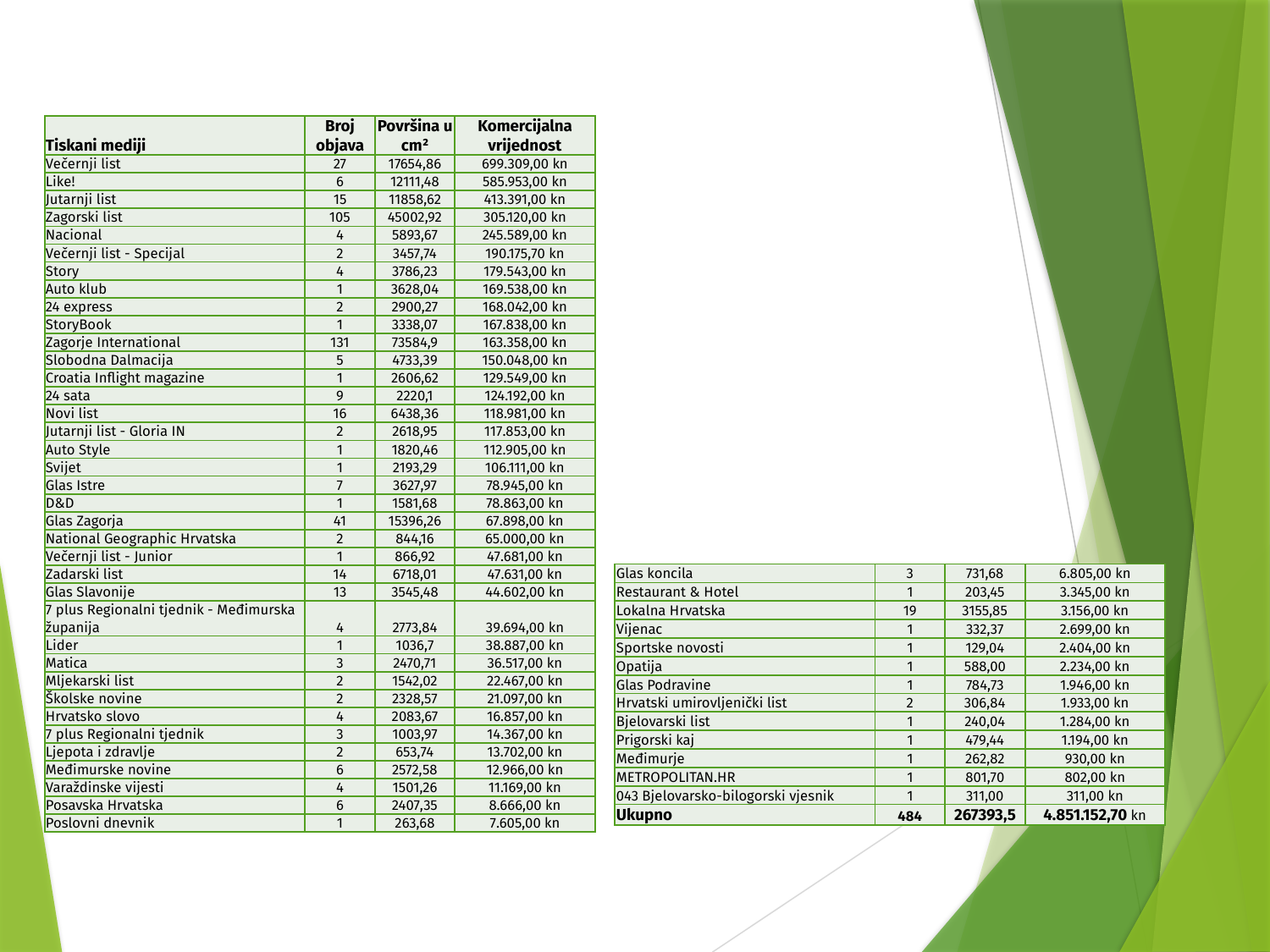

| Tiskani mediji | Broj objava | Površina u cm² | Komercijalna vrijednost |
| --- | --- | --- | --- |
| Večernji list | 27 | 17654,86 | 699.309,00 kn |
| Like! | 6 | 12111,48 | 585.953,00 kn |
| Jutarnji list | 15 | 11858,62 | 413.391,00 kn |
| Zagorski list | 105 | 45002,92 | 305.120,00 kn |
| Nacional | 4 | 5893,67 | 245.589,00 kn |
| Večernji list - Specijal | 2 | 3457,74 | 190.175,70 kn |
| Story | 4 | 3786,23 | 179.543,00 kn |
| Auto klub | 1 | 3628,04 | 169.538,00 kn |
| 24 express | 2 | 2900,27 | 168.042,00 kn |
| StoryBook | 1 | 3338,07 | 167.838,00 kn |
| Zagorje International | 131 | 73584,9 | 163.358,00 kn |
| Slobodna Dalmacija | 5 | 4733,39 | 150.048,00 kn |
| Croatia Inflight magazine | 1 | 2606,62 | 129.549,00 kn |
| 24 sata | 9 | 2220,1 | 124.192,00 kn |
| Novi list | 16 | 6438,36 | 118.981,00 kn |
| Jutarnji list - Gloria IN | 2 | 2618,95 | 117.853,00 kn |
| Auto Style | 1 | 1820,46 | 112.905,00 kn |
| Svijet | 1 | 2193,29 | 106.111,00 kn |
| Glas Istre | 7 | 3627,97 | 78.945,00 kn |
| D&D | 1 | 1581,68 | 78.863,00 kn |
| Glas Zagorja | 41 | 15396,26 | 67.898,00 kn |
| National Geographic Hrvatska | 2 | 844,16 | 65.000,00 kn |
| Večernji list - Junior | 1 | 866,92 | 47.681,00 kn |
| Zadarski list | 14 | 6718,01 | 47.631,00 kn |
| Glas Slavonije | 13 | 3545,48 | 44.602,00 kn |
| 7 plus Regionalni tjednik - Međimurska županija | 4 | 2773,84 | 39.694,00 kn |
| Lider | 1 | 1036,7 | 38.887,00 kn |
| Matica | 3 | 2470,71 | 36.517,00 kn |
| Mljekarski list | 2 | 1542,02 | 22.467,00 kn |
| Školske novine | 2 | 2328,57 | 21.097,00 kn |
| Hrvatsko slovo | 4 | 2083,67 | 16.857,00 kn |
| 7 plus Regionalni tjednik | 3 | 1003,97 | 14.367,00 kn |
| Ljepota i zdravlje | 2 | 653,74 | 13.702,00 kn |
| Međimurske novine | 6 | 2572,58 | 12.966,00 kn |
| Varaždinske vijesti | 4 | 1501,26 | 11.169,00 kn |
| Posavska Hrvatska | 6 | 2407,35 | 8.666,00 kn |
| Poslovni dnevnik | 1 | 263,68 | 7.605,00 kn |
| Glas koncila | 3 | 731,68 | 6.805,00 kn |
| --- | --- | --- | --- |
| Restaurant & Hotel | 1 | 203,45 | 3.345,00 kn |
| Lokalna Hrvatska | 19 | 3155,85 | 3.156,00 kn |
| Vijenac | 1 | 332,37 | 2.699,00 kn |
| Sportske novosti | 1 | 129,04 | 2.404,00 kn |
| Opatija | 1 | 588,00 | 2.234,00 kn |
| Glas Podravine | 1 | 784,73 | 1.946,00 kn |
| Hrvatski umirovljenički list | 2 | 306,84 | 1.933,00 kn |
| Bjelovarski list | 1 | 240,04 | 1.284,00 kn |
| Prigorski kaj | 1 | 479,44 | 1.194,00 kn |
| Međimurje | 1 | 262,82 | 930,00 kn |
| METROPOLITAN.HR | 1 | 801,70 | 802,00 kn |
| 043 Bjelovarsko-bilogorski vjesnik | 1 | 311,00 | 311,00 kn |
| Ukupno | 484 | 267393,5 | 4.851.152,70 kn |